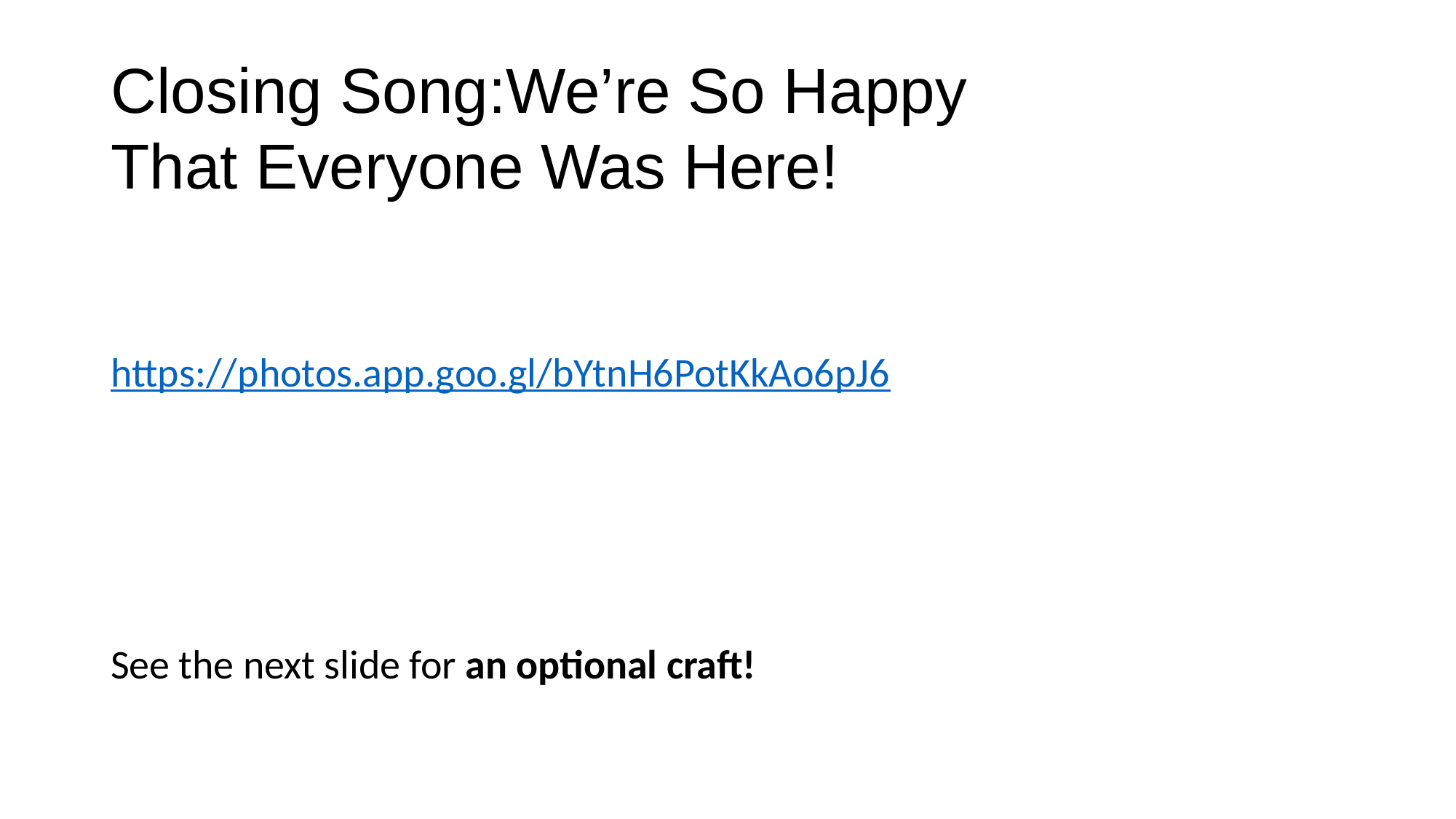

# Closing Song:We’re So Happy That Everyone Was Here!
https://photos.app.goo.gl/bYtnH6PotKkAo6pJ6

See the next slide for an optional craft!